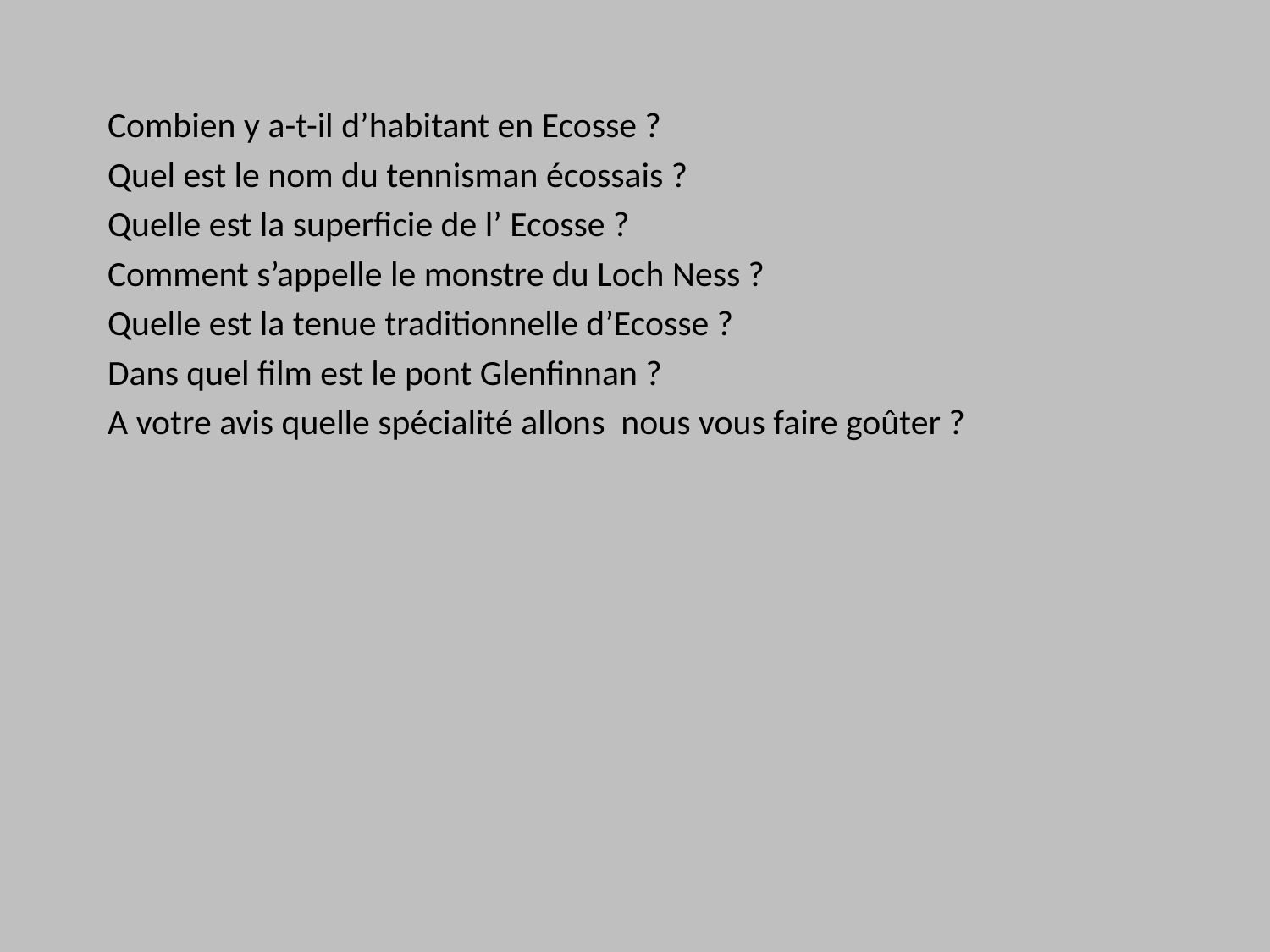

Combien y a-t-il d’habitant en Ecosse ?
Quel est le nom du tennisman écossais ?
Quelle est la superficie de l’ Ecosse ?
Comment s’appelle le monstre du Loch Ness ?
Quelle est la tenue traditionnelle d’Ecosse ?
Dans quel film est le pont Glenfinnan ?
A votre avis quelle spécialité allons  nous vous faire goûter ?